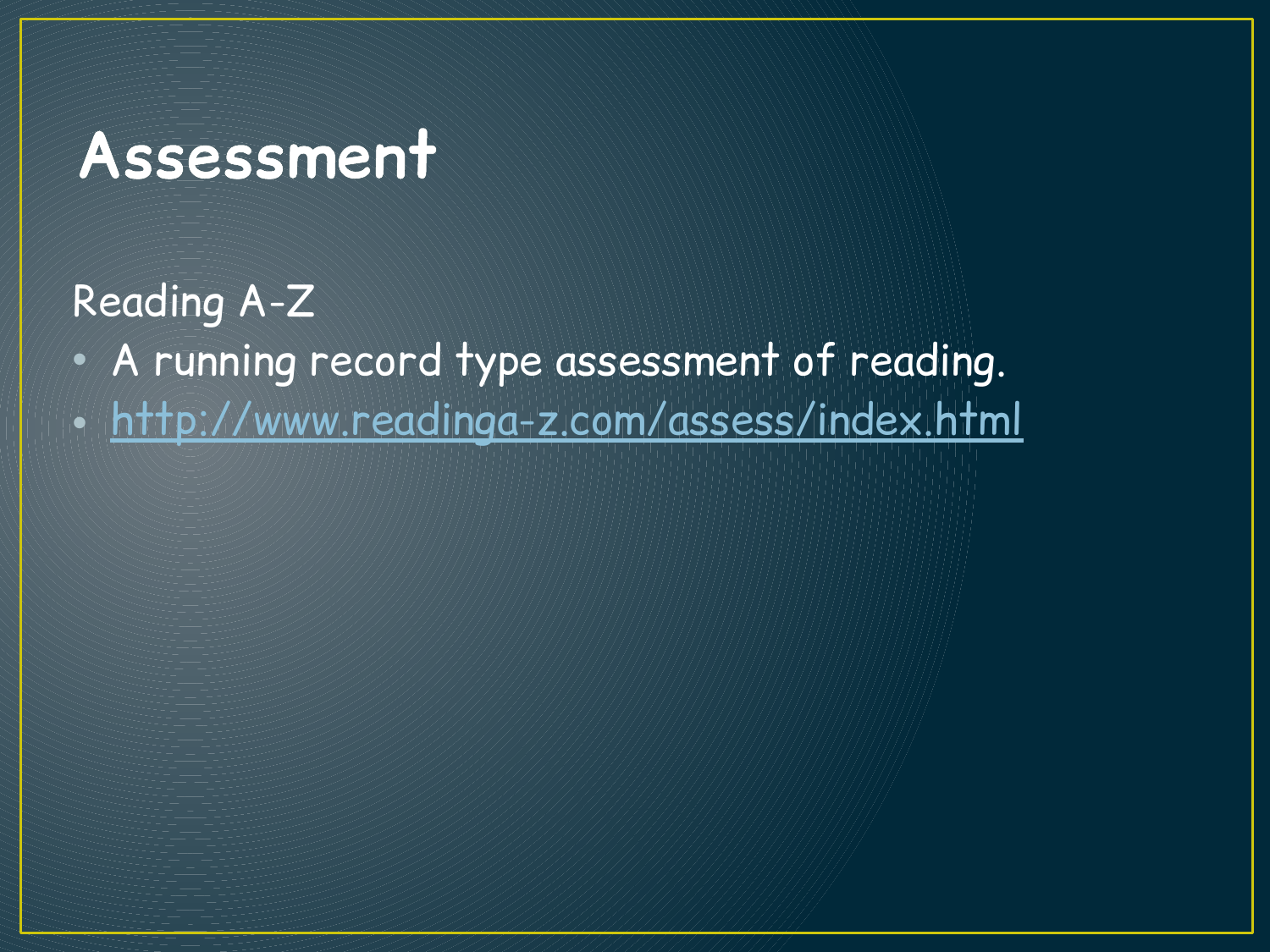

# Assessment
Reading A-Z
A running record type assessment of reading.
http://www.readinga-z.com/assess/index.html